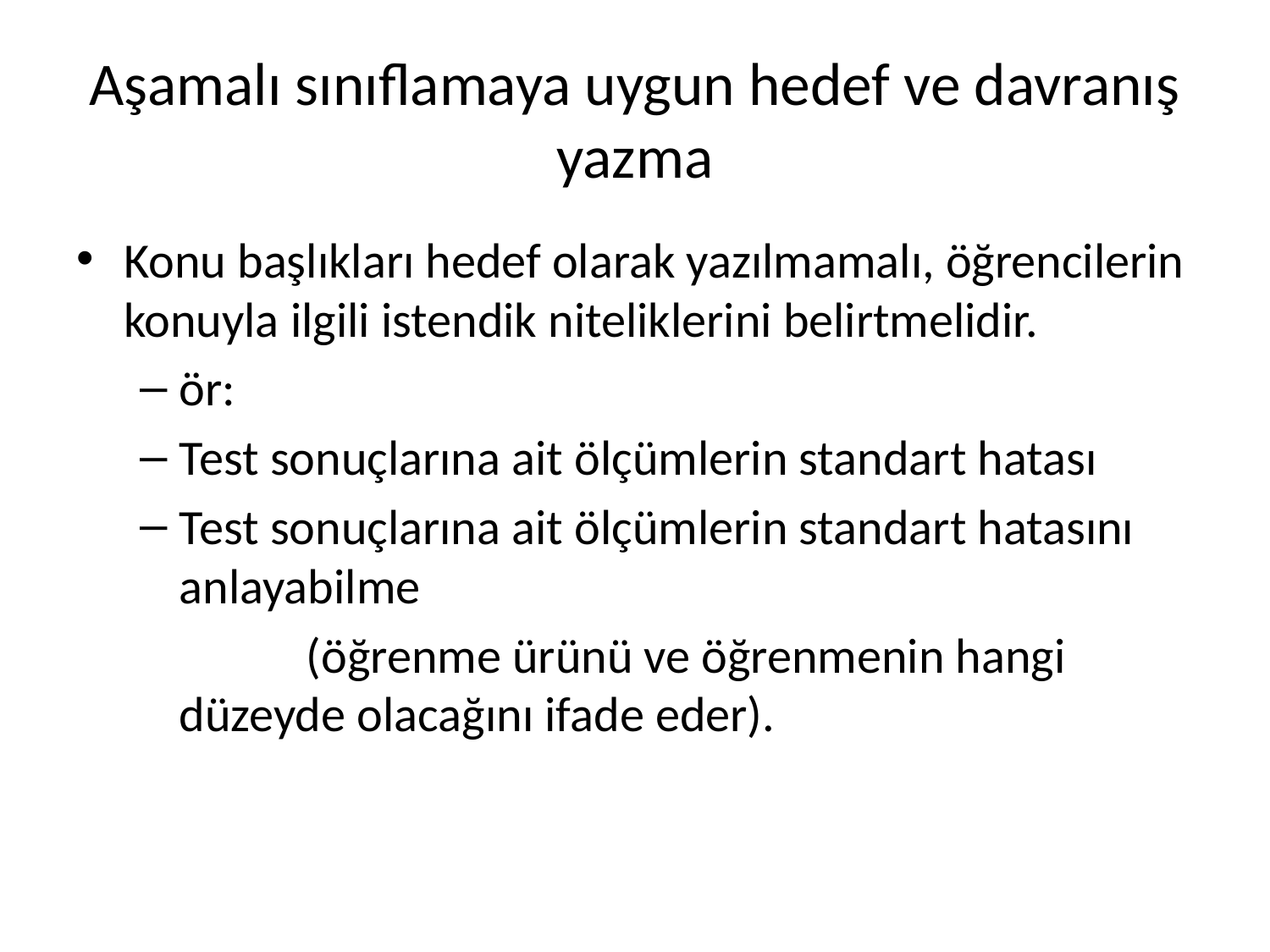

# Aşamalı sınıflamaya uygun hedef ve davranış yazma
Konu başlıkları hedef olarak yazılmamalı, öğrencilerin konuyla ilgili istendik niteliklerini belirtmelidir.
ör:
Test sonuçlarına ait ölçümlerin standart hatası
Test sonuçlarına ait ölçümlerin standart hatasını anlayabilme
		(öğrenme ürünü ve öğrenmenin hangi düzeyde olacağını ifade eder).